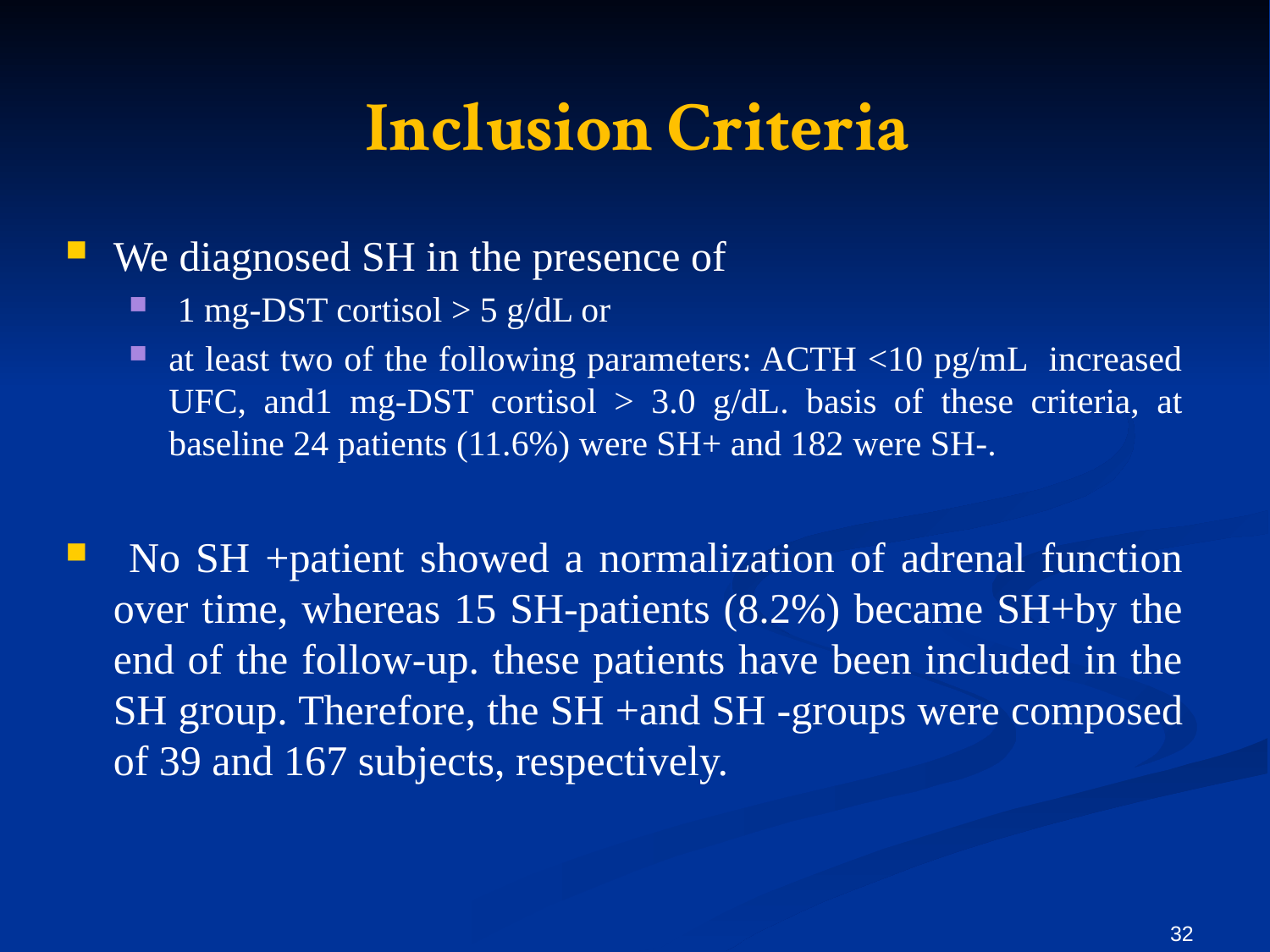

# Inclusion Criteria
We diagnosed SH in the presence of
 1 mg-DST cortisol > 5 g/dL or
at least two of the following parameters: ACTH <10 pg/mL  increased UFC, and1 mg-DST cortisol > 3.0 g/dL. basis of these criteria, at baseline 24 patients (11.6%) were SH+ and 182 were SH-.

 No SH +patient showed a normalization of adrenal function over time, whereas 15 SH-patients (8.2%) became SH+by the end of the follow-up. these patients have been included in the SH group. Therefore, the SH +and SH -groups were composed of 39 and 167 subjects, respectively.
32